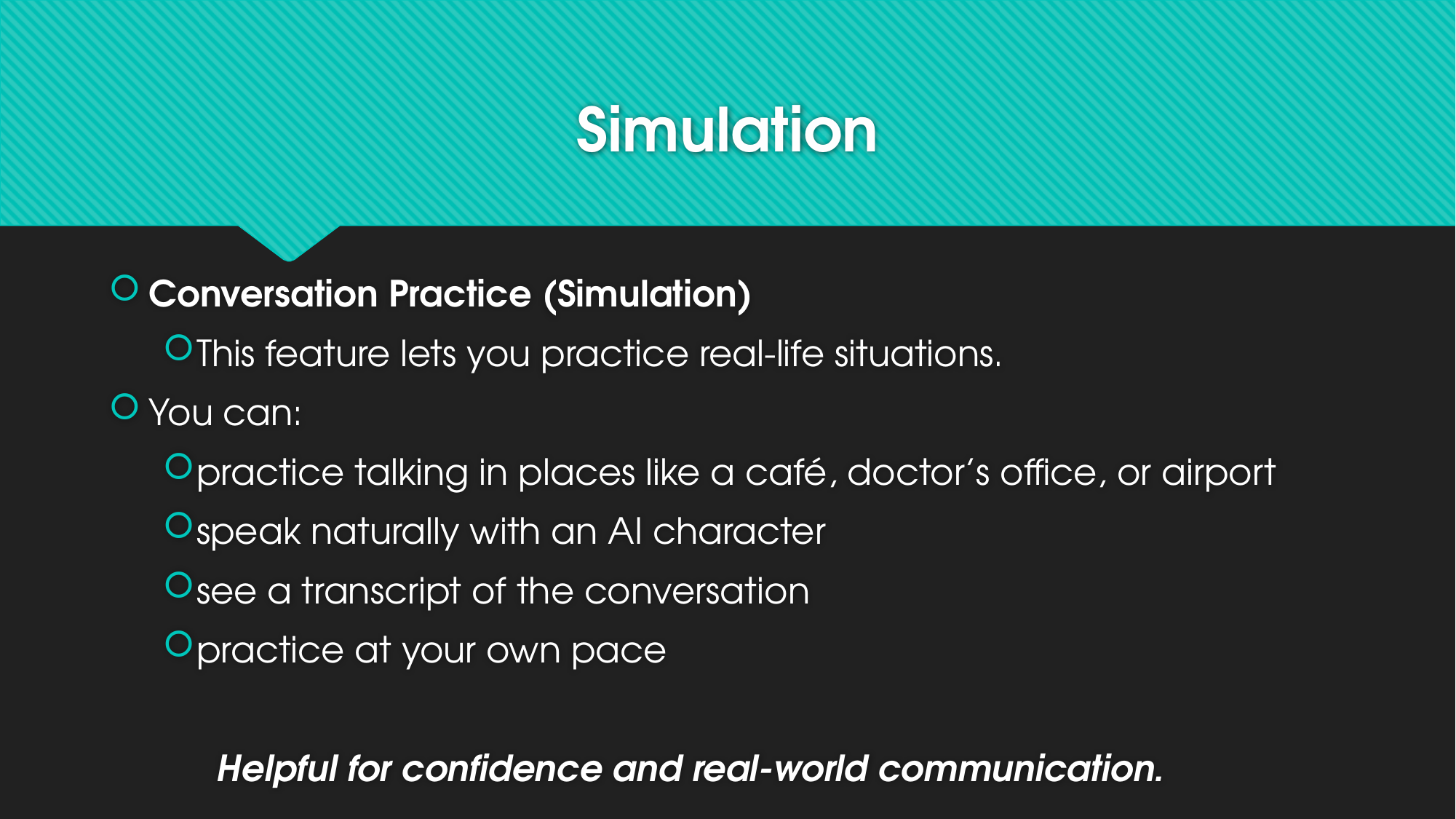

# Simulation
Conversation Practice (Simulation)
This feature lets you practice real-life situations.
You can:
practice talking in places like a café, doctor’s office, or airport
speak naturally with an AI character
see a transcript of the conversation
practice at your own pace

				Helpful for confidence and real-world communication.